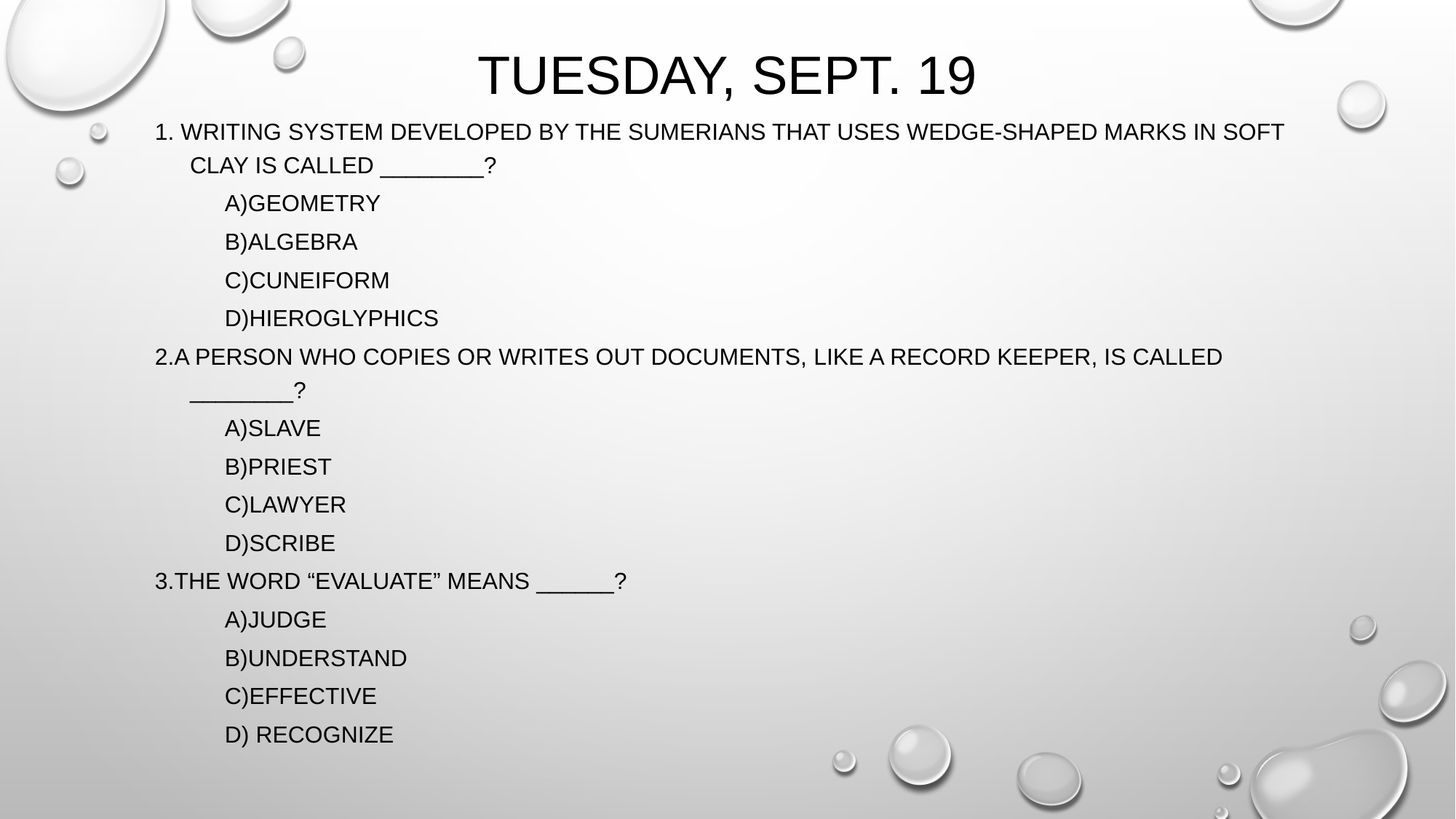

# Tuesday, sept. 19
1. Writing system developed by the Sumerians that uses wedge-shaped marks in soft clay is called ________?
a)Geometry
b)Algebra
c)Cuneiform
d)Hieroglyphics
2.A person who copies or writes out documents, like a record keeper, is called ________?
a)Slave
b)Priest
c)Lawyer
d)Scribe
3.The word “evaluate” means ______?
a)Judge
b)Understand
c)Effective
D) Recognize